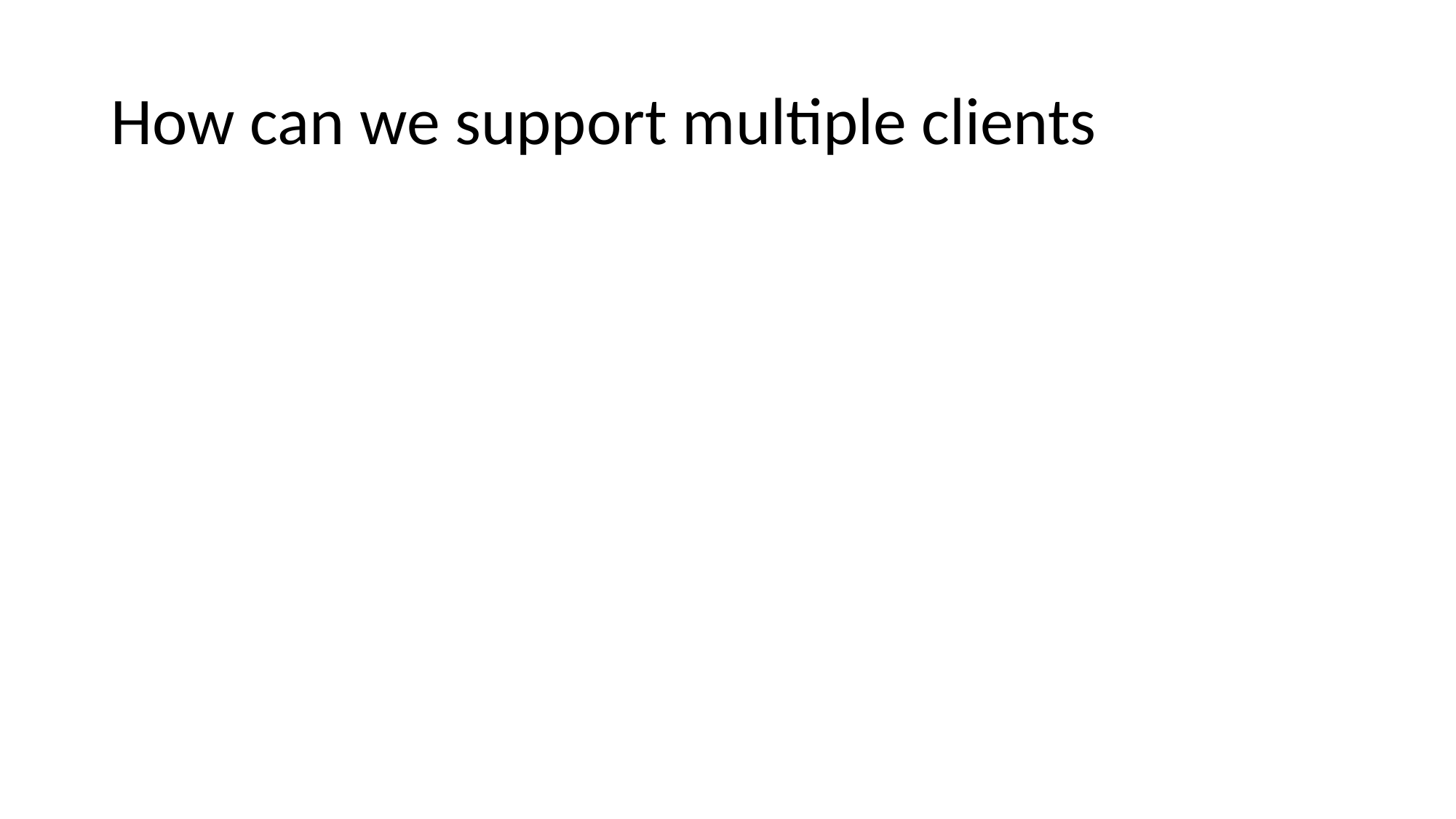

# How can we support multiple clients